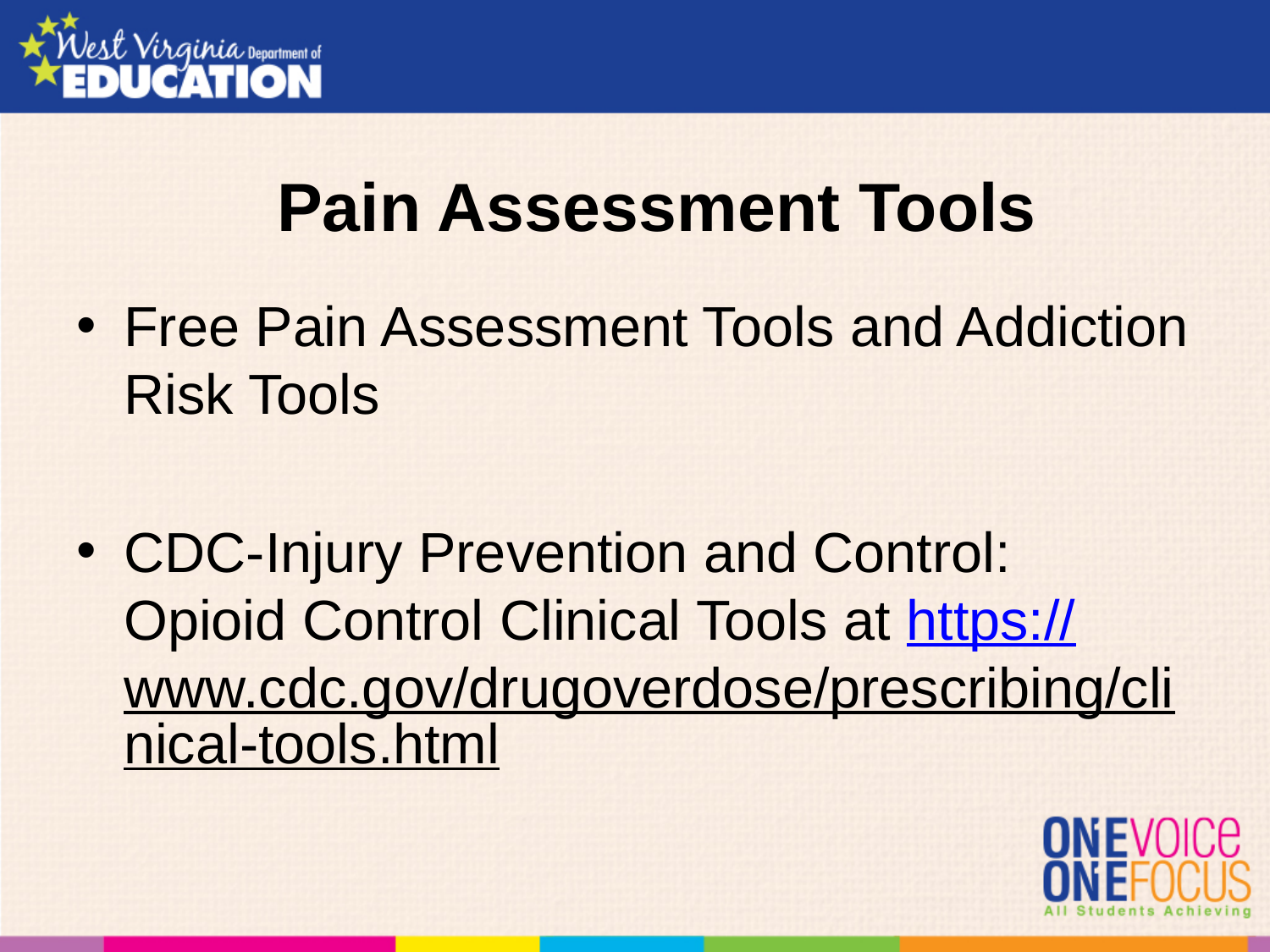

# Pain Assessment Tools
Free Pain Assessment Tools and Addiction Risk Tools

CDC-Injury Prevention and Control:  Opioid Control Clinical Tools at https://www.cdc.gov/drugoverdose/prescribing/clinical-tools.html